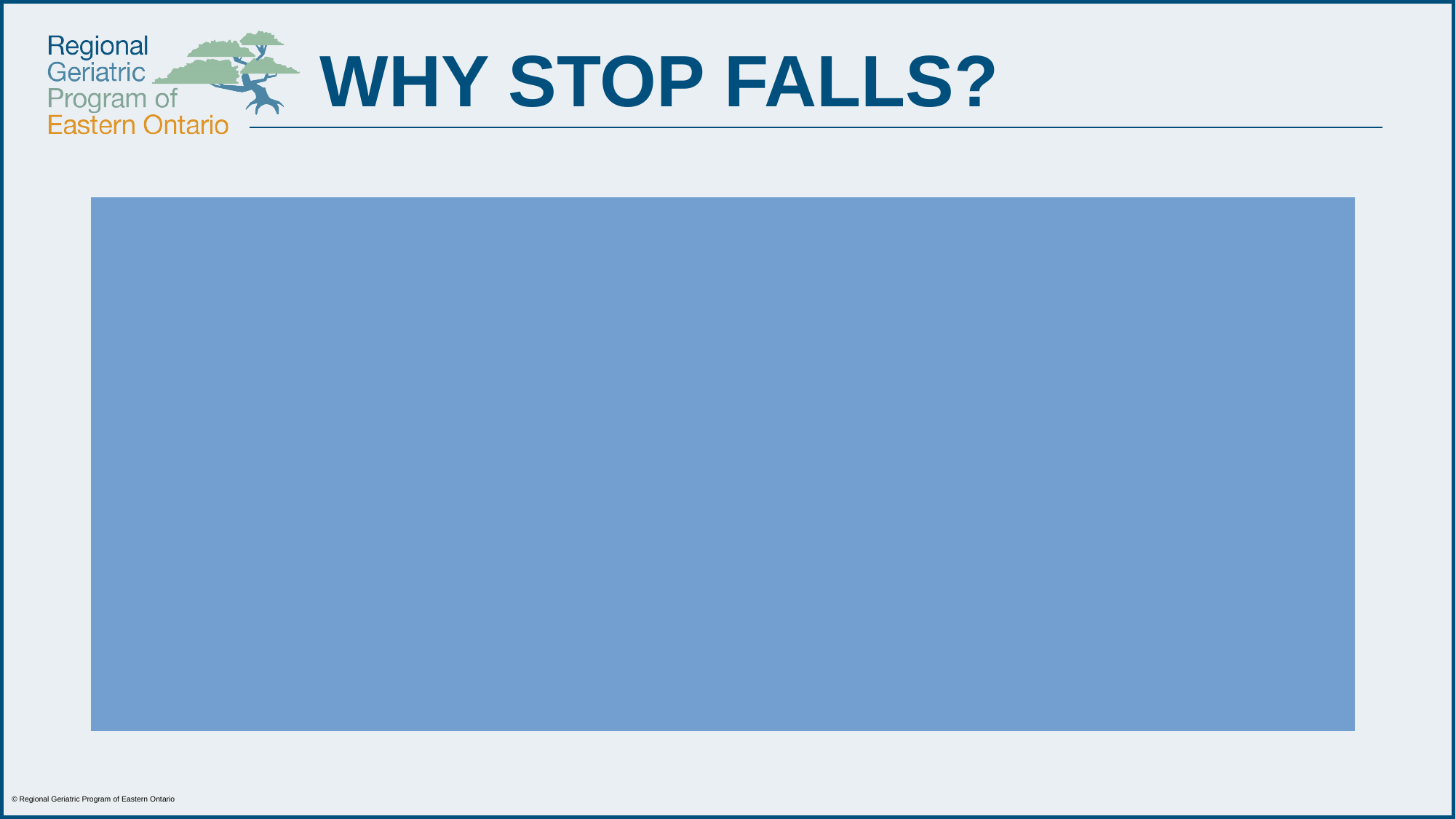

# WHY STOP FALLS?
Falls are not part of normal aging
Falls can lead to:
Chronic pain
Loss of confidence, reduced mobility and independence
Fear of falling, depression and anxiety
Activity restriction
Social isolation

(Public Health Agency of Canada, 2014)